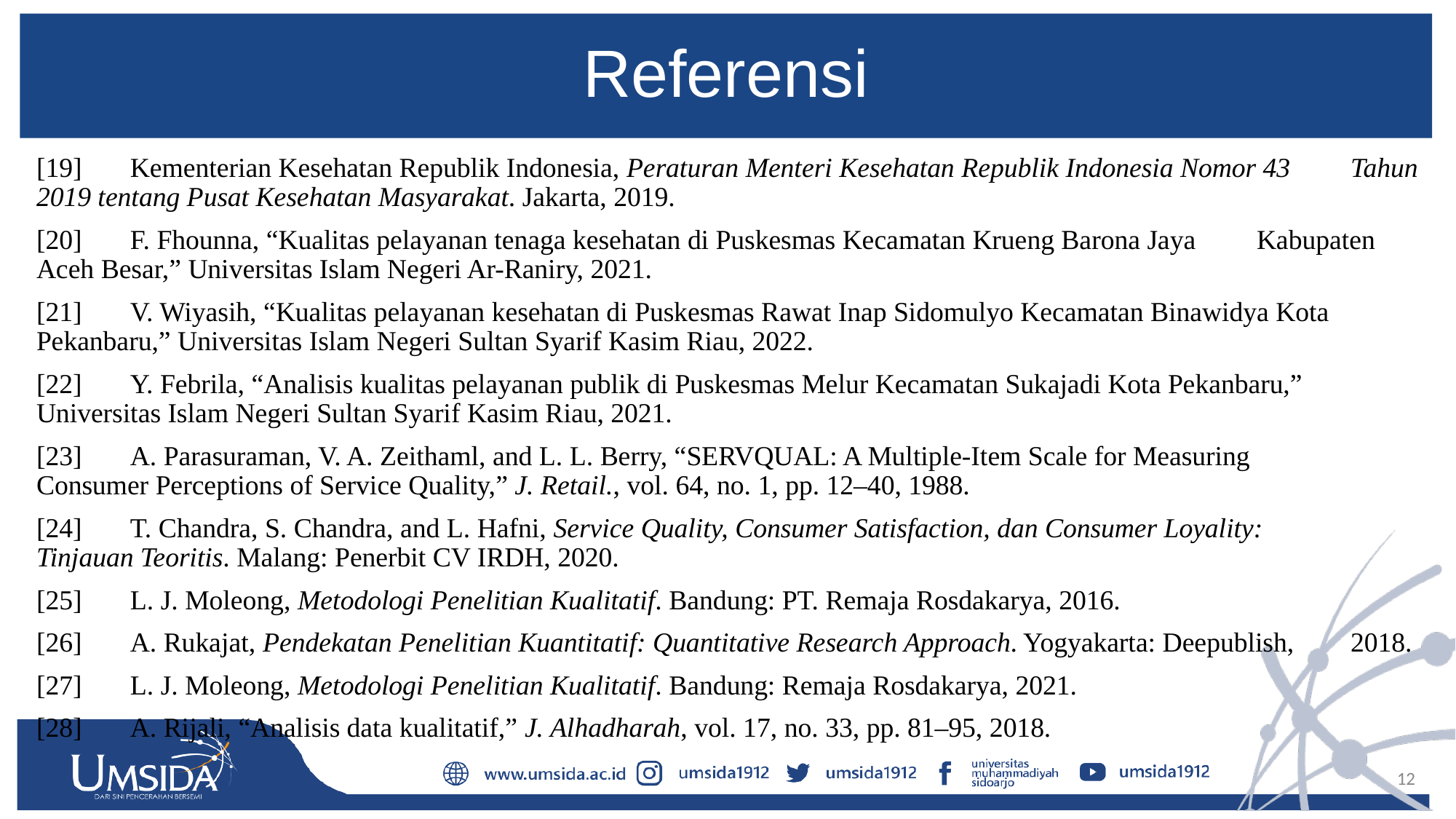

# Referensi
[19]	Kementerian Kesehatan Republik Indonesia, Peraturan Menteri Kesehatan Republik Indonesia Nomor 43 	Tahun 2019 tentang Pusat Kesehatan Masyarakat. Jakarta, 2019.
[20]	F. Fhounna, “Kualitas pelayanan tenaga kesehatan di Puskesmas Kecamatan Krueng Barona Jaya 	Kabupaten Aceh Besar,” Universitas Islam Negeri Ar-Raniry, 2021.
[21]	V. Wiyasih, “Kualitas pelayanan kesehatan di Puskesmas Rawat Inap Sidomulyo Kecamatan Binawidya Kota 	Pekanbaru,” Universitas Islam Negeri Sultan Syarif Kasim Riau, 2022.
[22]	Y. Febrila, “Analisis kualitas pelayanan publik di Puskesmas Melur Kecamatan Sukajadi Kota Pekanbaru,” 	Universitas Islam Negeri Sultan Syarif Kasim Riau, 2021.
[23]	A. Parasuraman, V. A. Zeithaml, and L. L. Berry, “SERVQUAL: A Multiple-Item Scale for Measuring 	Consumer Perceptions of Service Quality,” J. Retail., vol. 64, no. 1, pp. 12–40, 1988.
[24]	T. Chandra, S. Chandra, and L. Hafni, Service Quality, Consumer Satisfaction, dan Consumer Loyality: 	Tinjauan Teoritis. Malang: Penerbit CV IRDH, 2020.
[25]	L. J. Moleong, Metodologi Penelitian Kualitatif. Bandung: PT. Remaja Rosdakarya, 2016.
[26]	A. Rukajat, Pendekatan Penelitian Kuantitatif: Quantitative Research Approach. Yogyakarta: Deepublish, 	2018.
[27]	L. J. Moleong, Metodologi Penelitian Kualitatif. Bandung: Remaja Rosdakarya, 2021.
[28]	A. Rijali, “Analisis data kualitatif,” J. Alhadharah, vol. 17, no. 33, pp. 81–95, 2018.